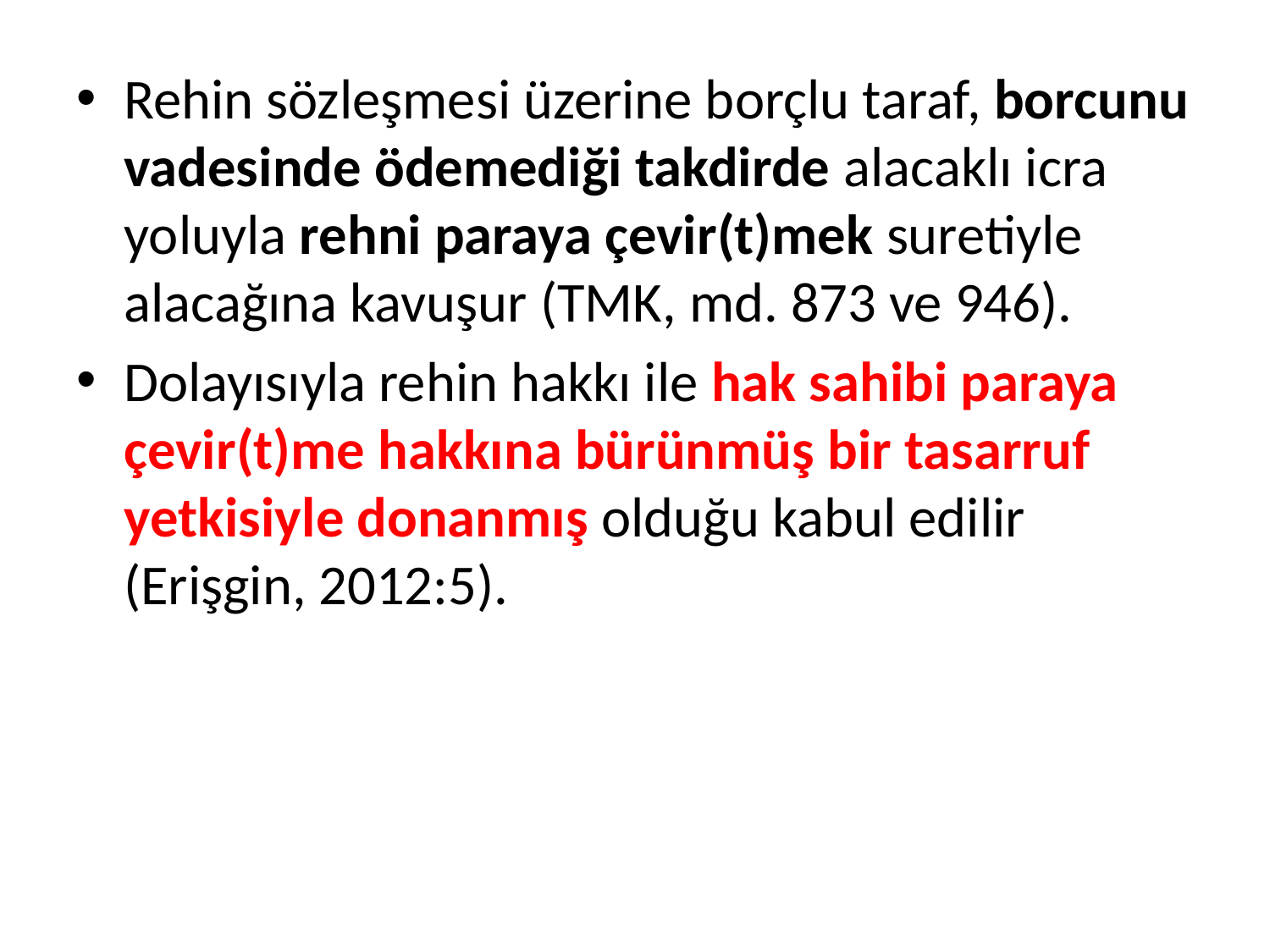

Rehin sözleşmesi üzerine borçlu taraf, borcunu vadesinde ödemediği takdirde alacaklı icra yoluyla rehni paraya çevir(t)mek suretiyle alacağına kavuşur (TMK, md. 873 ve 946).
Dolayısıyla rehin hakkı ile hak sahibi paraya çevir(t)me hakkına bürünmüş bir tasarruf yetkisiyle donanmış olduğu kabul edilir (Erişgin, 2012:5).